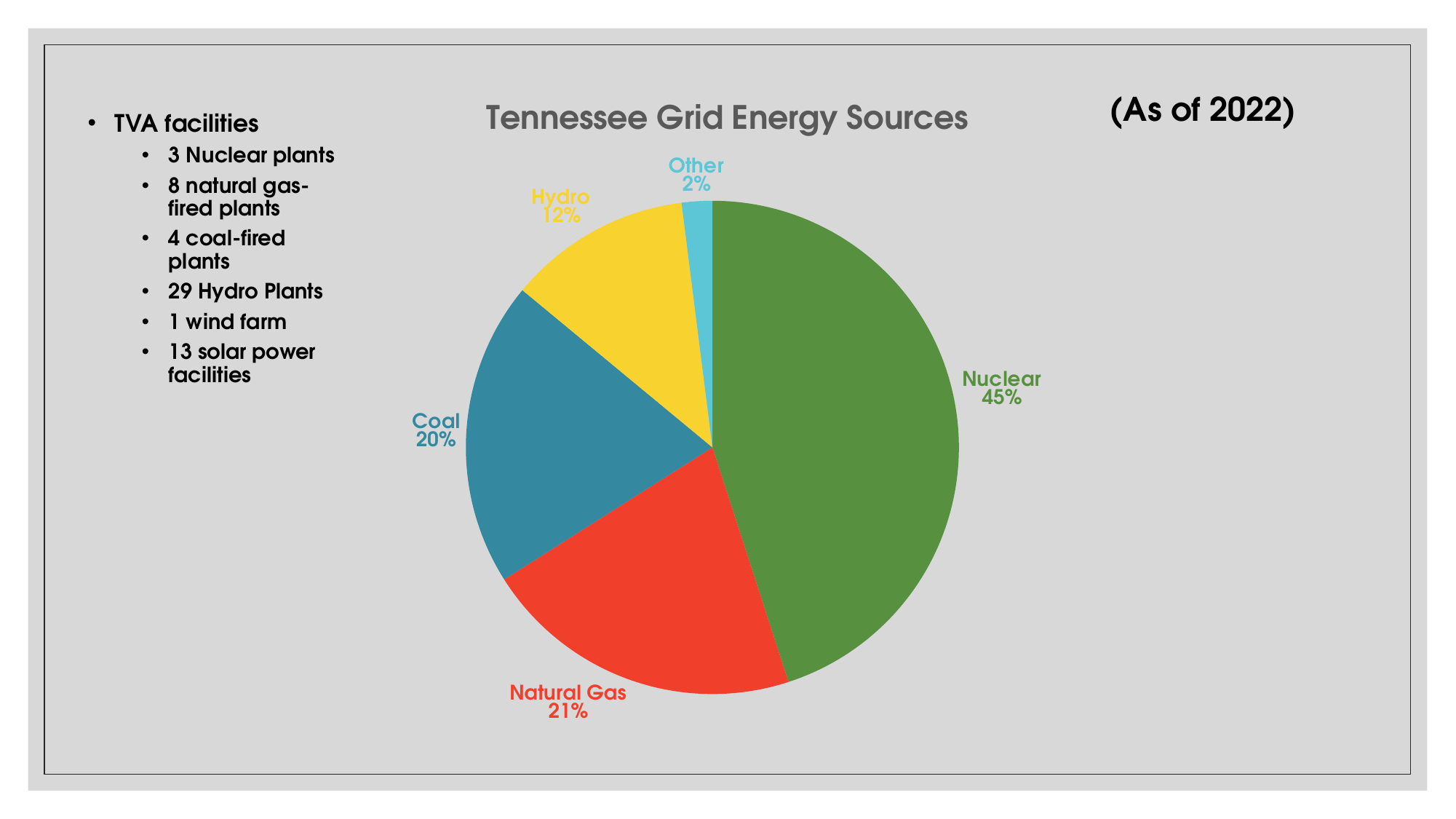

### Chart: Tennessee Grid Energy Sources

| Category |  |
|---|---|
| Nuclear | 0.45 |
| Natural Gas | 0.21 |
| Coal | 0.2 |
| Hydro | 0.12 |
| Other | 0.02 |
(As of 2022)
TVA facilities
3 Nuclear plants
8 natural gas-fired plants
4 coal-fired plants
29 Hydro Plants
1 wind farm
13 solar power facilities